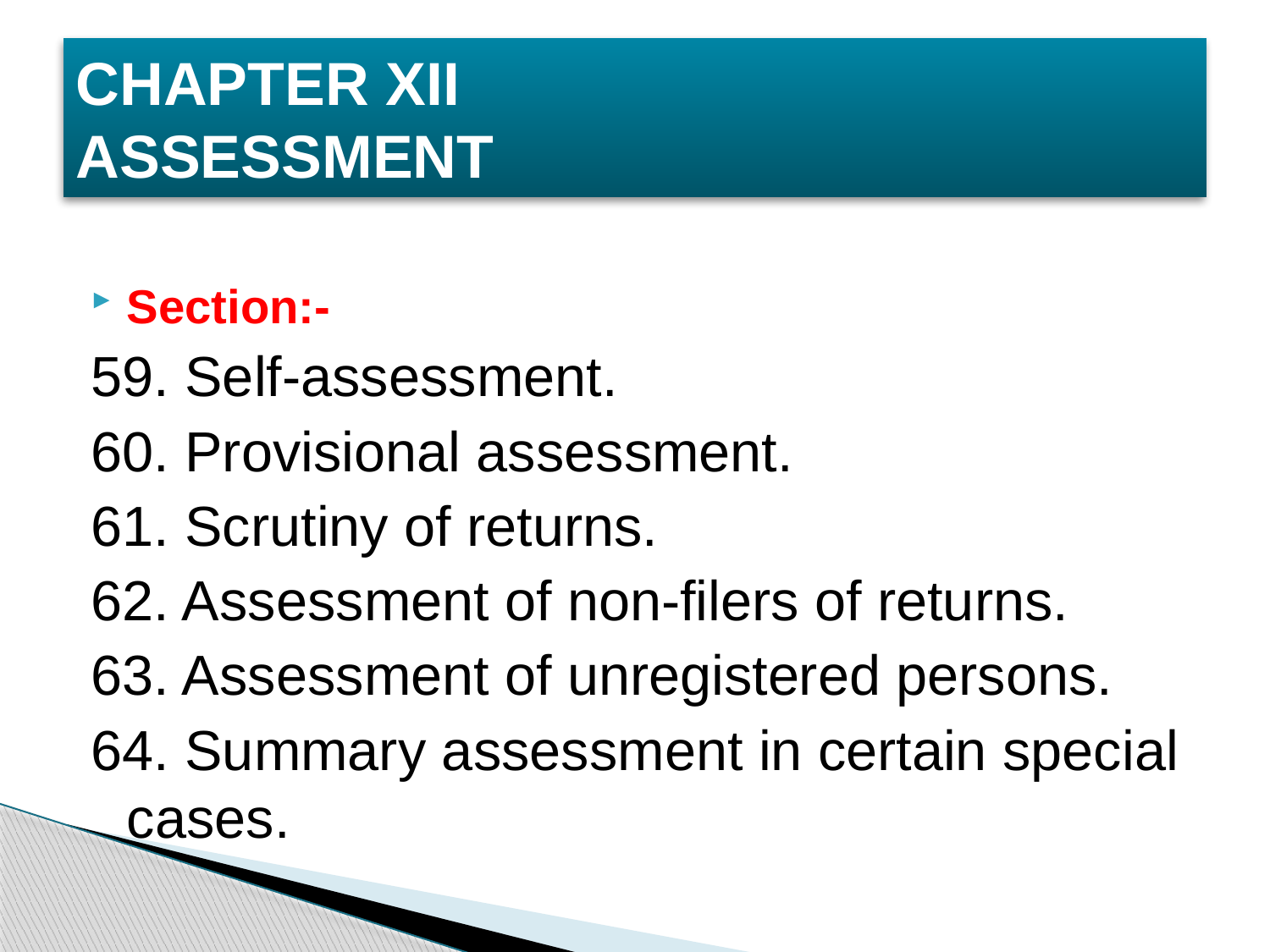

# CHAPTER XII ASSESSMENT

Section:-
59. Self-assessment.
60. Provisional assessment.
61. Scrutiny of returns.
62. Assessment of non-filers of returns.
63. Assessment of unregistered persons.
64. Summary assessment in certain special cases.